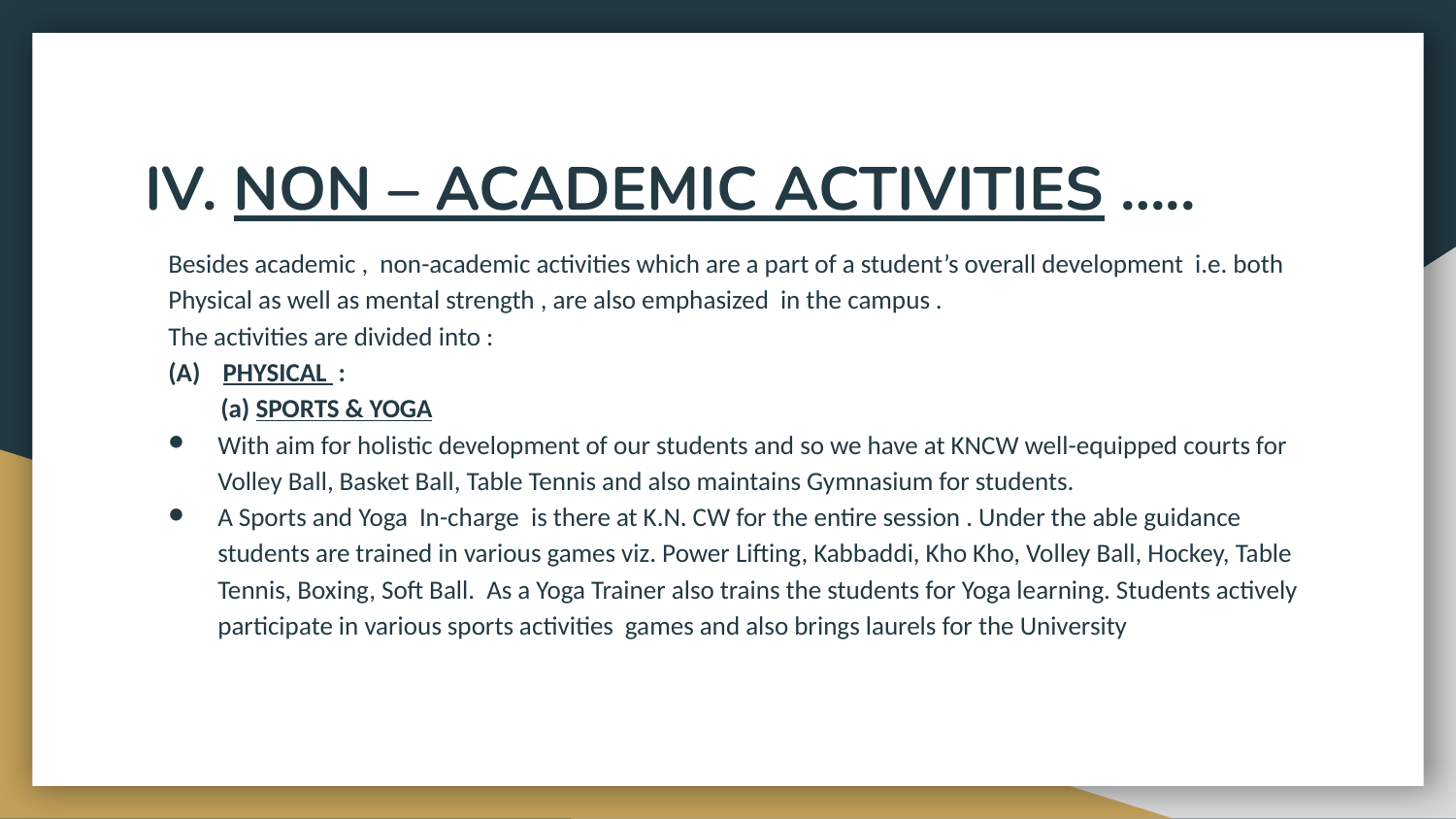

# IV. NON – ACADEMIC ACTIVITIES …..
Besides academic ,  non-academic activities which are a part of a student’s overall development  i.e. both
Physical as well as mental strength , are also emphasized  in the campus .
The activities are divided into :
PHYSICAL  :
         (a) SPORTS & YOGA
With aim for holistic development of our students and so we have at KNCW well-equipped courts for Volley Ball, Basket Ball, Table Tennis and also maintains Gymnasium for students.
A Sports and Yoga  In-charge  is there at K.N. CW for the entire session . Under the able guidance students are trained in various games viz. Power Lifting, Kabbaddi, Kho Kho, Volley Ball, Hockey, Table Tennis, Boxing, Soft Ball.  As a Yoga Trainer also trains the students for Yoga learning. Students actively  participate in various sports activities  games and also brings laurels for the University